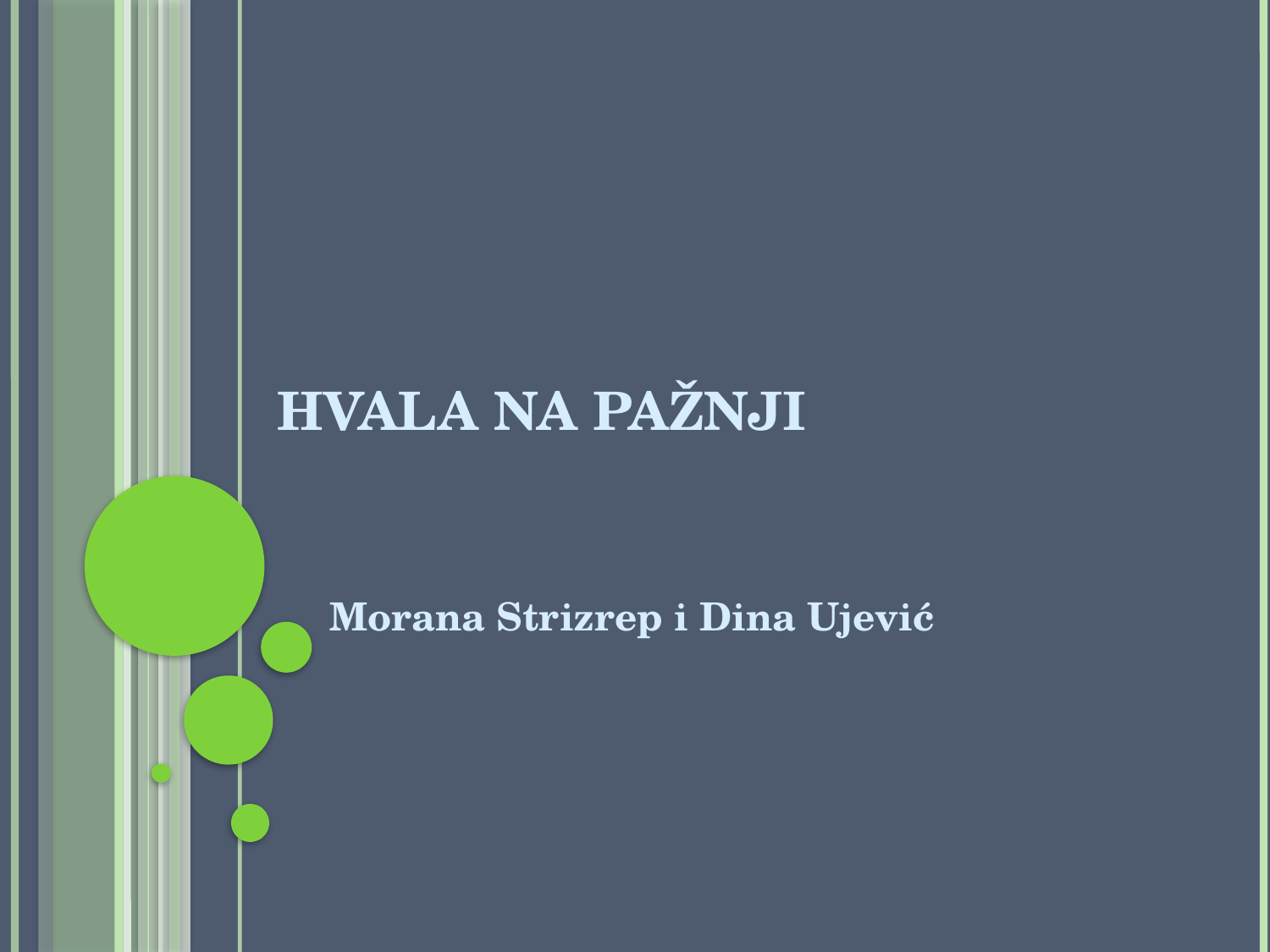

# Hvala na pažnji
Morana Strizrep i Dina Ujević